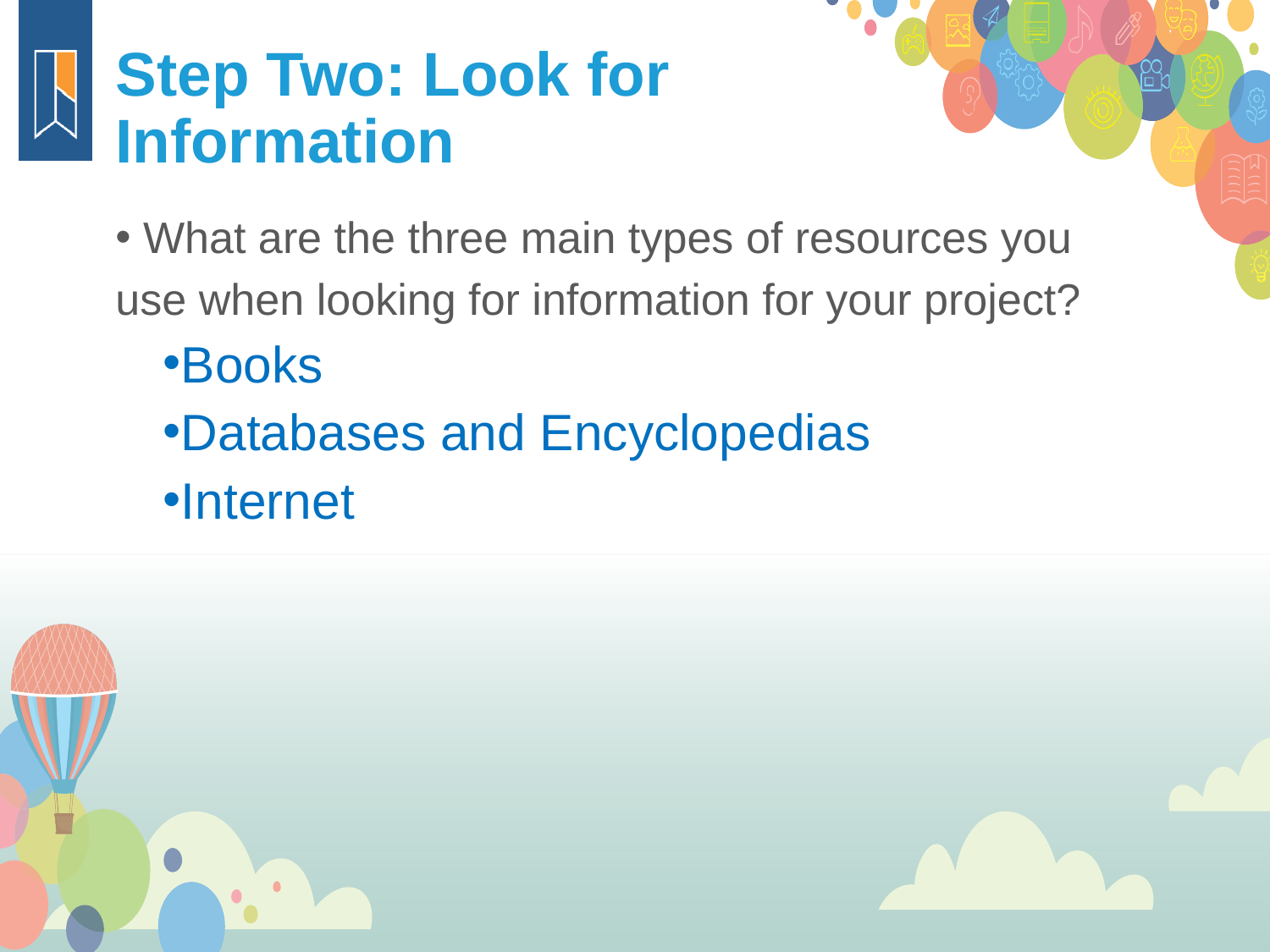

Step Two: Look for Information

 What are the three main types of resources you use when looking for information for your project?
Books
Databases and Encyclopedias
Internet